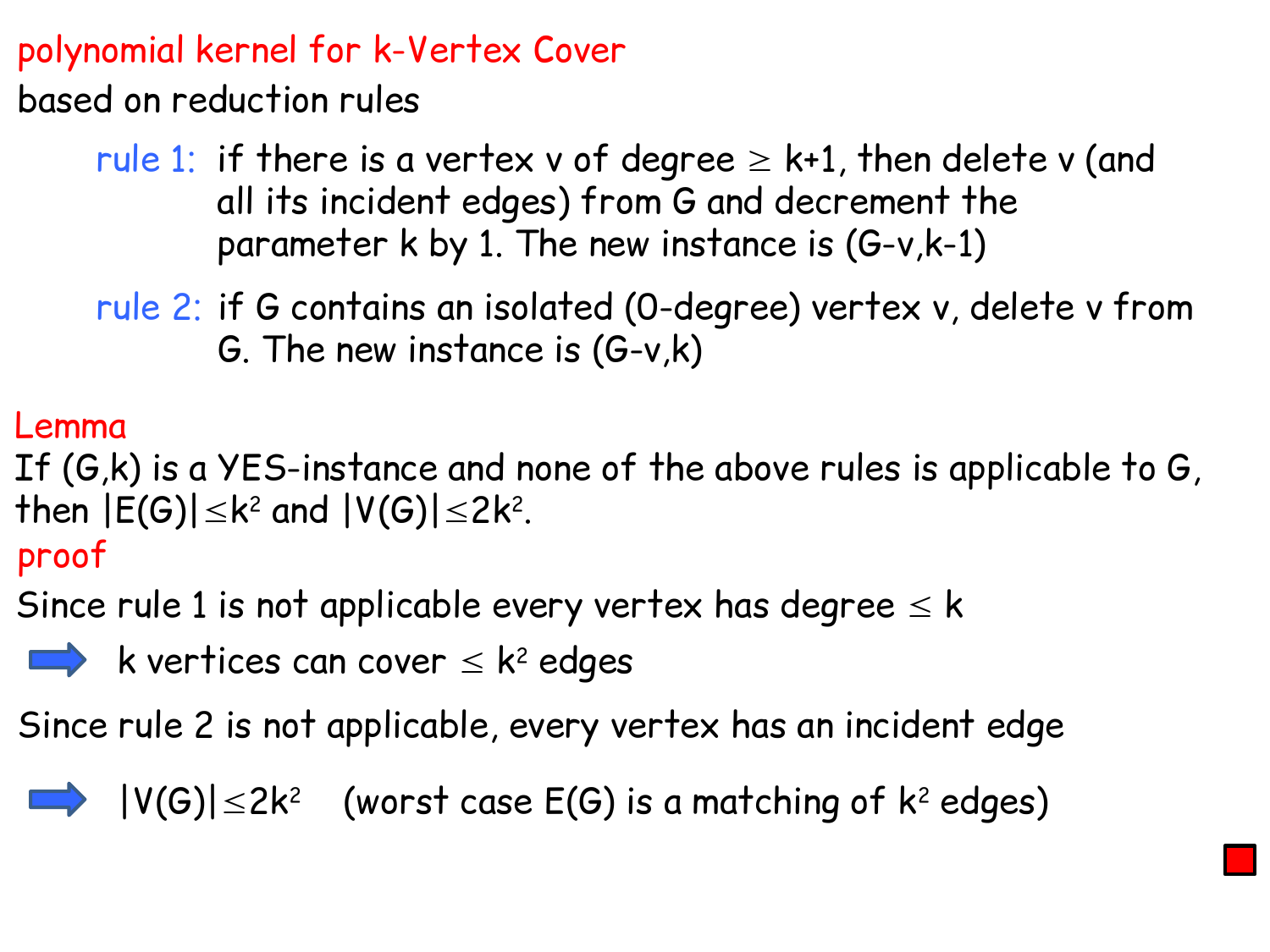

polynomial kernel for k-Vertex Cover
based on reduction rules
rule 1:
if there is a vertex v of degree ≥ k+1, then delete v (and all its incident edges) from G and decrement the parameter k by 1. The new instance is (G-v,k-1)
rule 2:
if G contains an isolated (0-degree) vertex v, delete v from G. The new instance is (G-v,k)
Lemma
If (G,k) is a YES-instance and none of the above rules is applicable to G, then |E(G)|≤k2 and |V(G)|≤2k2.
proof
Since rule 1 is not applicable every vertex has degree ≤ k
k vertices can cover ≤ k2 edges

Since rule 2 is not applicable, every vertex has an incident edge
|V(G)|≤2k2    (worst case E(G) is a matching of k2 edges)